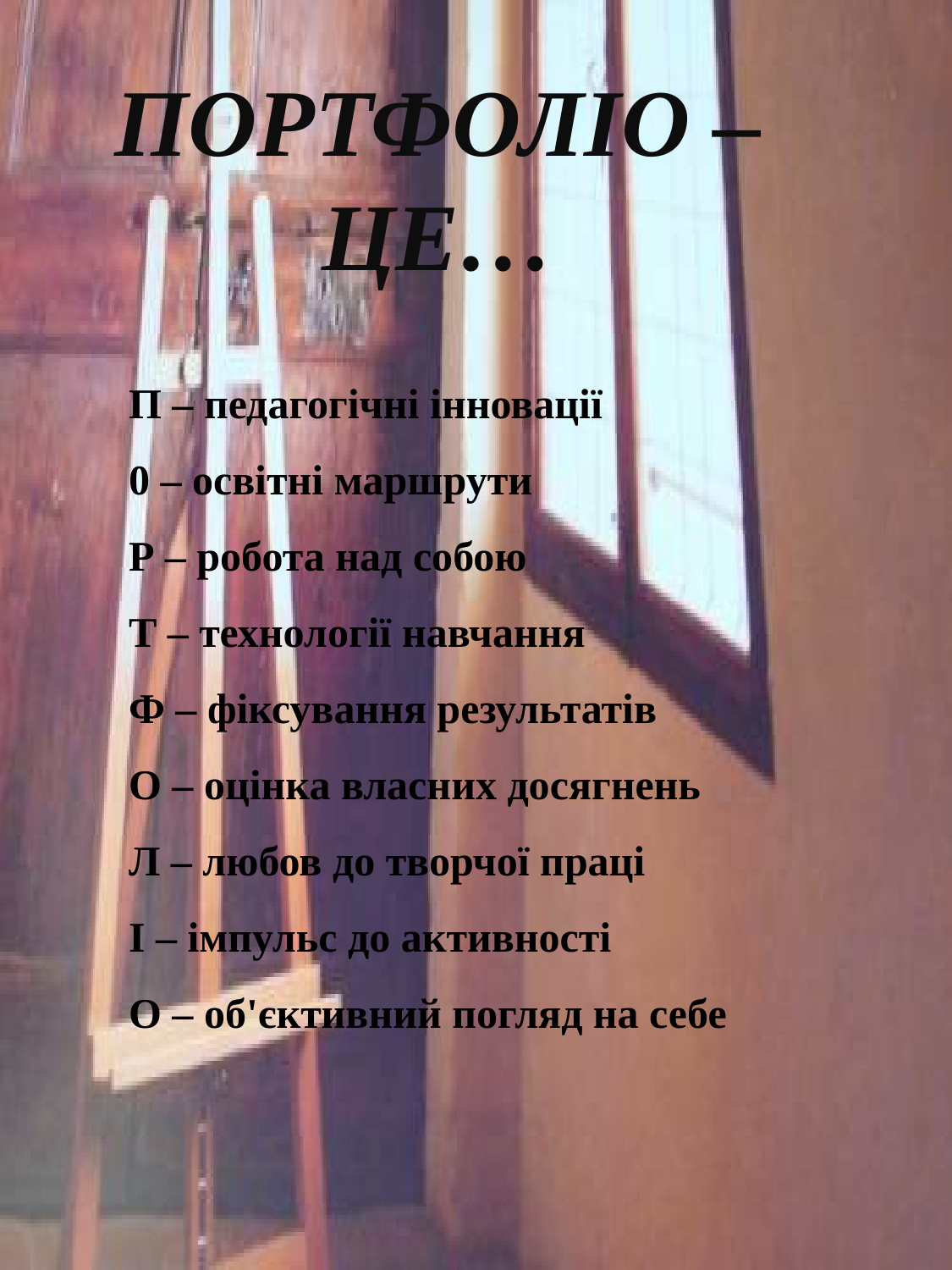

ПОРТФОЛІО – ЦЕ…
П – педагогічні інновації
0 – освітні маршрути
Р – робота над собою
Т – технології навчання
Ф – фіксування результатів
О – оцінка власних досягнень
Л – любов до творчої праці
І – імпульс до активності
О – об'єктивний погляд на себе